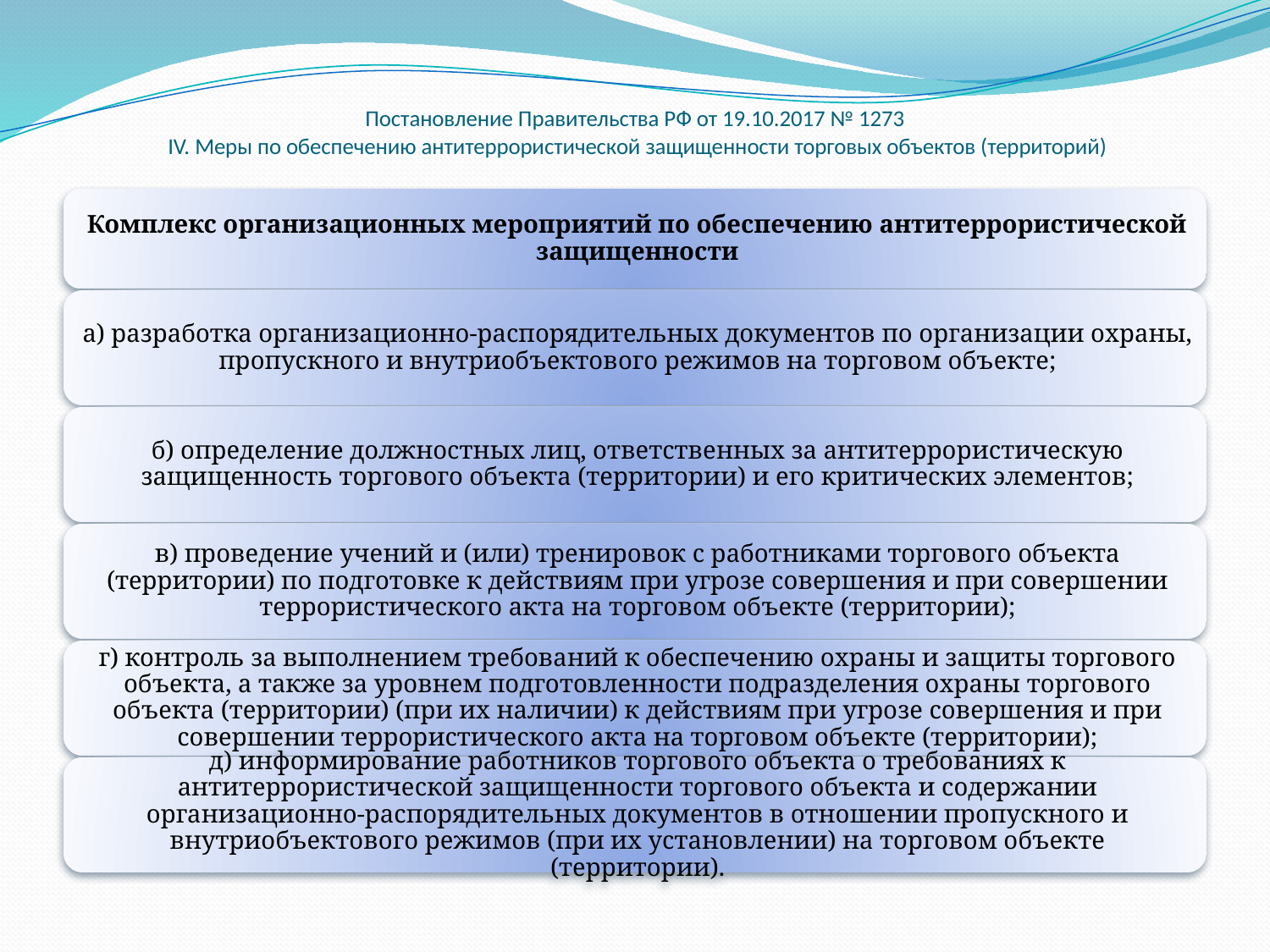

# Постановление Правительства РФ от 19.10.2017 № 1273 IV. Меры по обеспечению антитеррористической защищенности торговых объектов (территорий)
Комплекс организационных мероприятий по обеспечению антитеррористической защищенности
а) разработка организационно-распорядительных документов по организации охраны, пропускного и внутриобъектового режимов на торговом объекте;
б) определение должностных лиц, ответственных за антитеррористическую защищенность торгового объекта (территории) и его критических элементов;
в) проведение учений и (или) тренировок с работниками торгового объекта (территории) по подготовке к действиям при угрозе совершения и при совершении террористического акта на торговом объекте (территории);
г) контроль за выполнением требований к обеспечению охраны и защиты торгового объекта, а также за уровнем подготовленности подразделения охраны торгового объекта (территории) (при их наличии) к действиям при угрозе совершения и при совершении террористического акта на торговом объекте (территории);
д) информирование работников торгового объекта о требованиях к антитеррористической защищенности торгового объекта и содержании организационно-распорядительных документов в отношении пропускного и внутриобъектового режимов (при их установлении) на торговом объекте (территории).